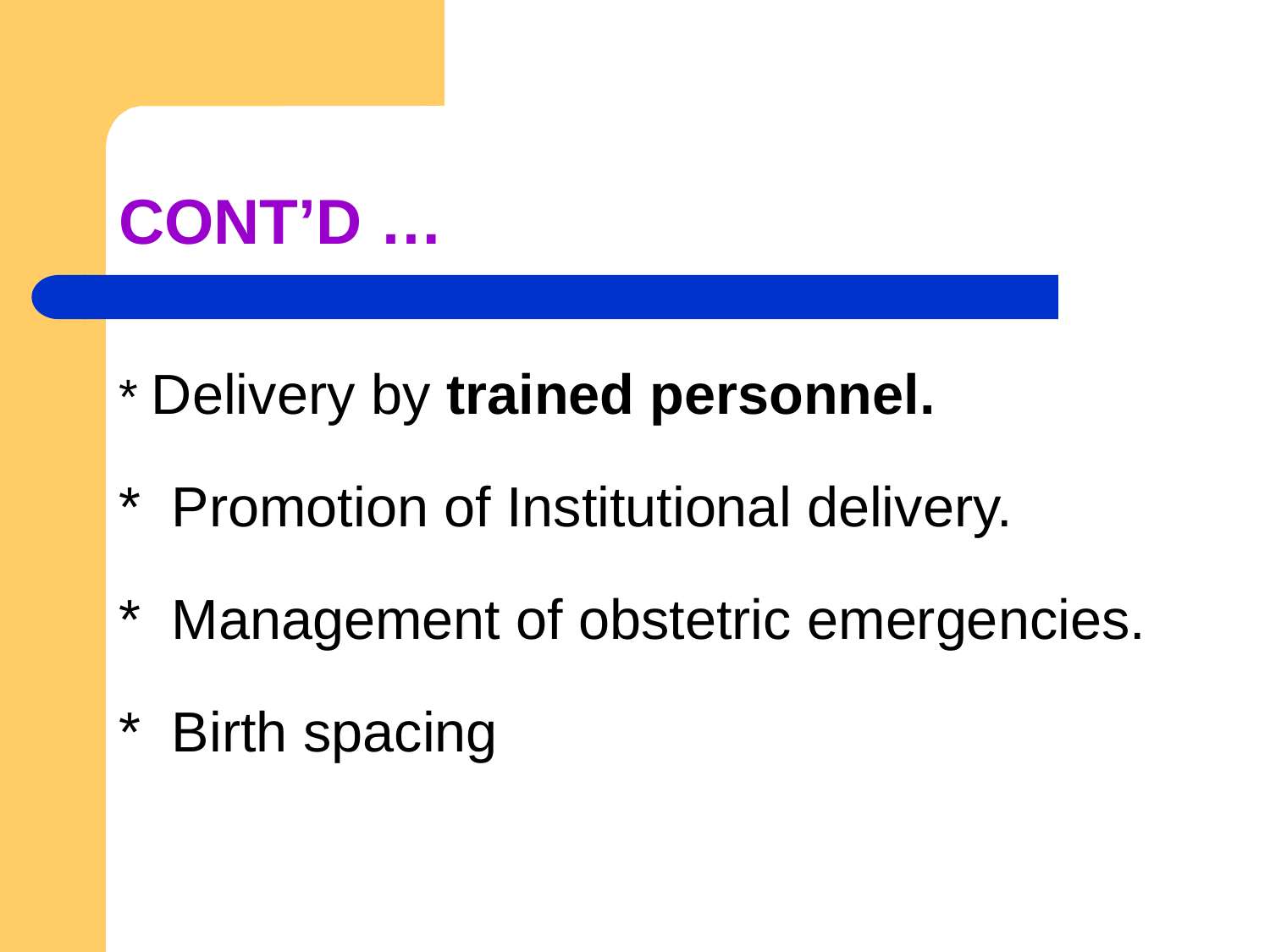

# CONT’D …
* Delivery by trained personnel.
*  Promotion of Institutional delivery.
*  Management of obstetric emergencies.
*  Birth spacing